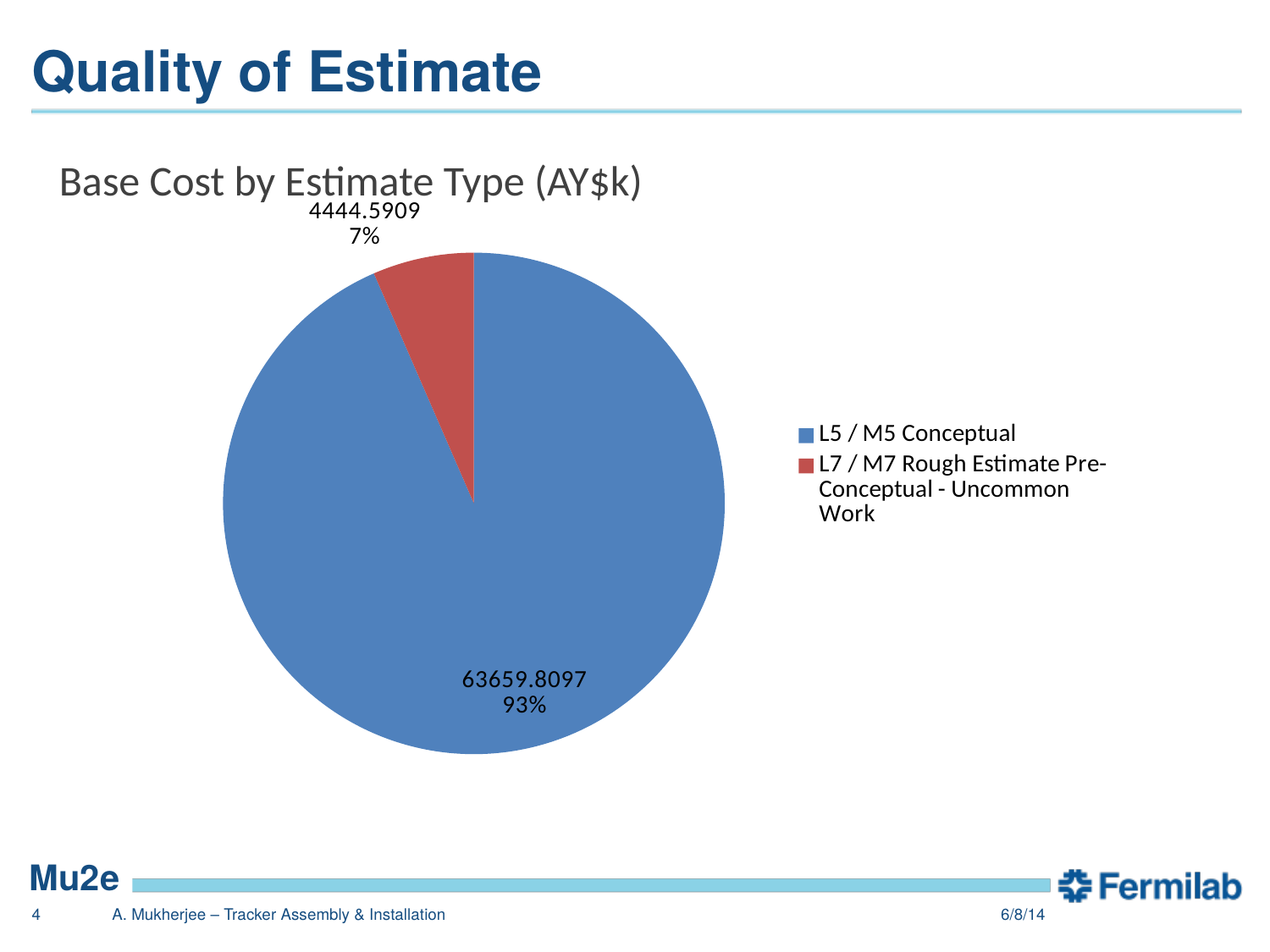

# Quality of Estimate
Base Cost by Estimate Type (AY$k)

### Chart

| Category | Total |
|---|---|
| L5 / M5 Conceptual | 63659.8097 |
| L7 / M7 Rough Estimate Pre-Conceptual - Uncommon Work | 4444.590899999999 |
4
A. Mukherjee – Tracker Assembly & Installation
6/8/14